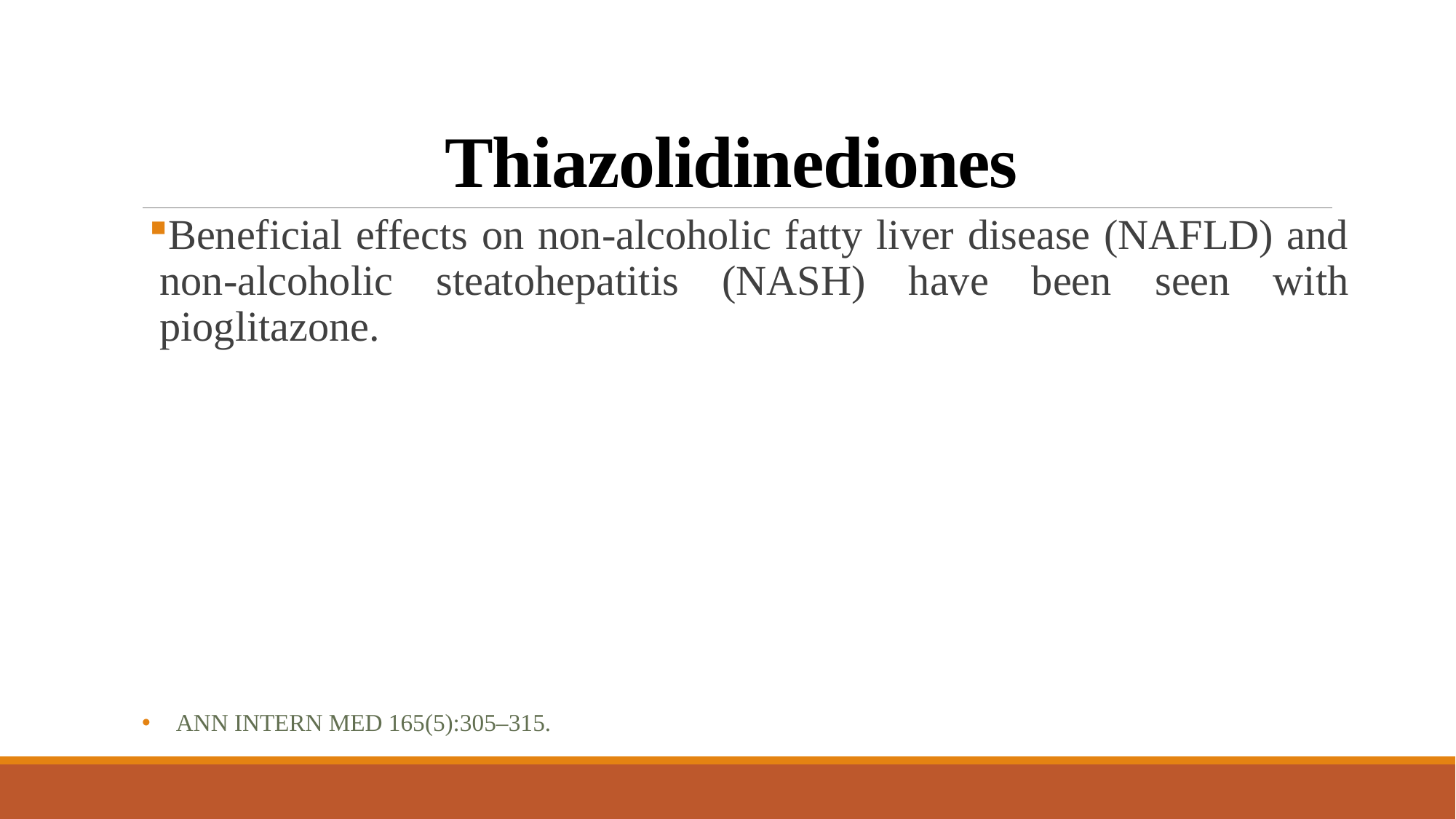

# Thiazolidinediones
Beneficial effects on non-alcoholic fatty liver disease (NAFLD) and non-alcoholic steatohepatitis (NASH) have been seen with pioglitazone.
Ann Intern Med 165(5):305–315.